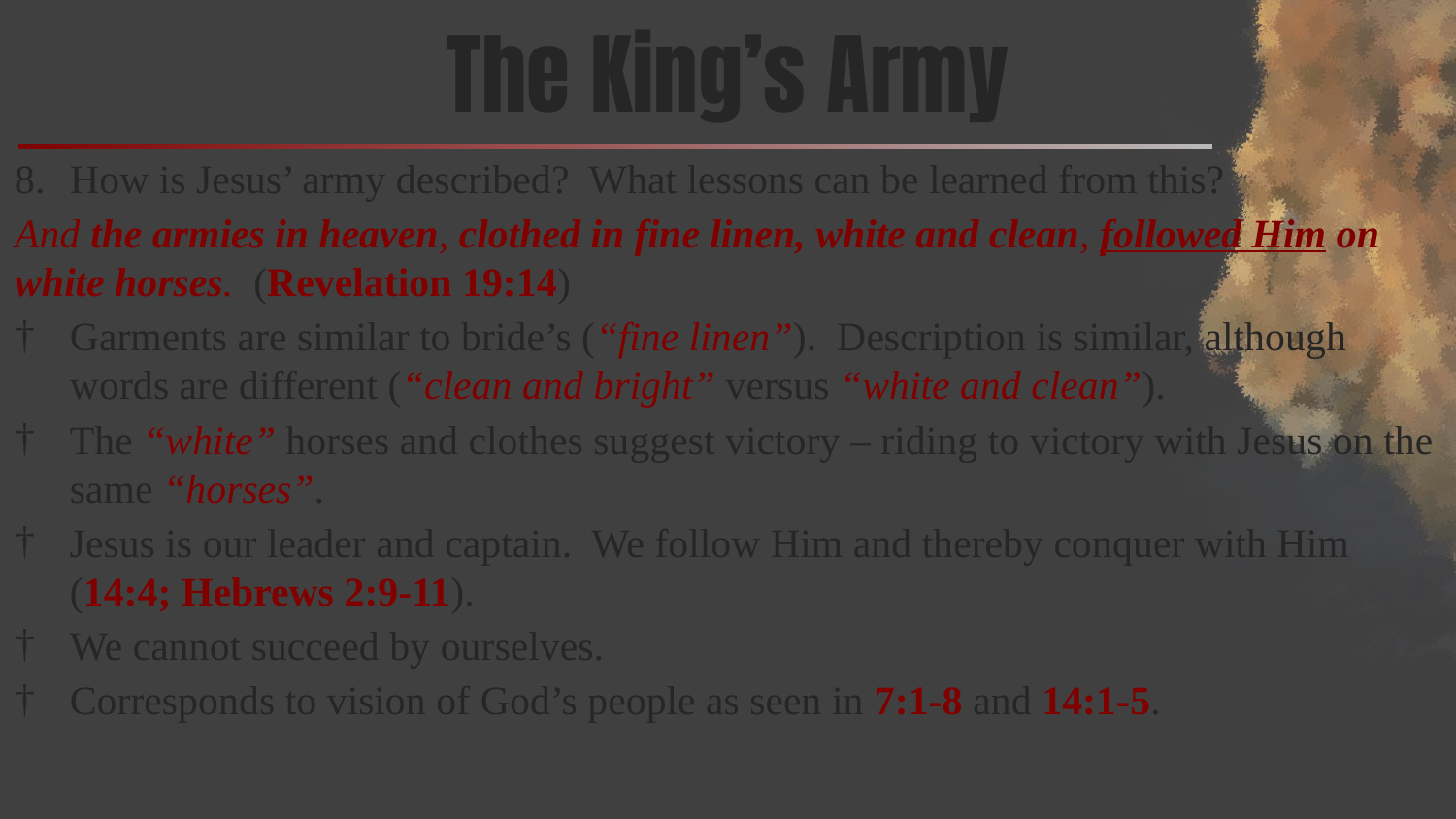

# The King’s Army
How is Jesus’ army described?  What lessons can be learned from this?
And the armies in heaven, clothed in fine linen, white and clean, followed Him on white horses.  (Revelation 19:14)
Garments are similar to bride’s (“fine linen”).  Description is similar, although words are different (“clean and bright” versus “white and clean”).
The “white” horses and clothes suggest victory – riding to victory with Jesus on the same “horses”.
Jesus is our leader and captain.  We follow Him and thereby conquer with Him (14:4; Hebrews 2:9-11).
We cannot succeed by ourselves.
Corresponds to vision of God’s people as seen in 7:1-8 and 14:1-5.